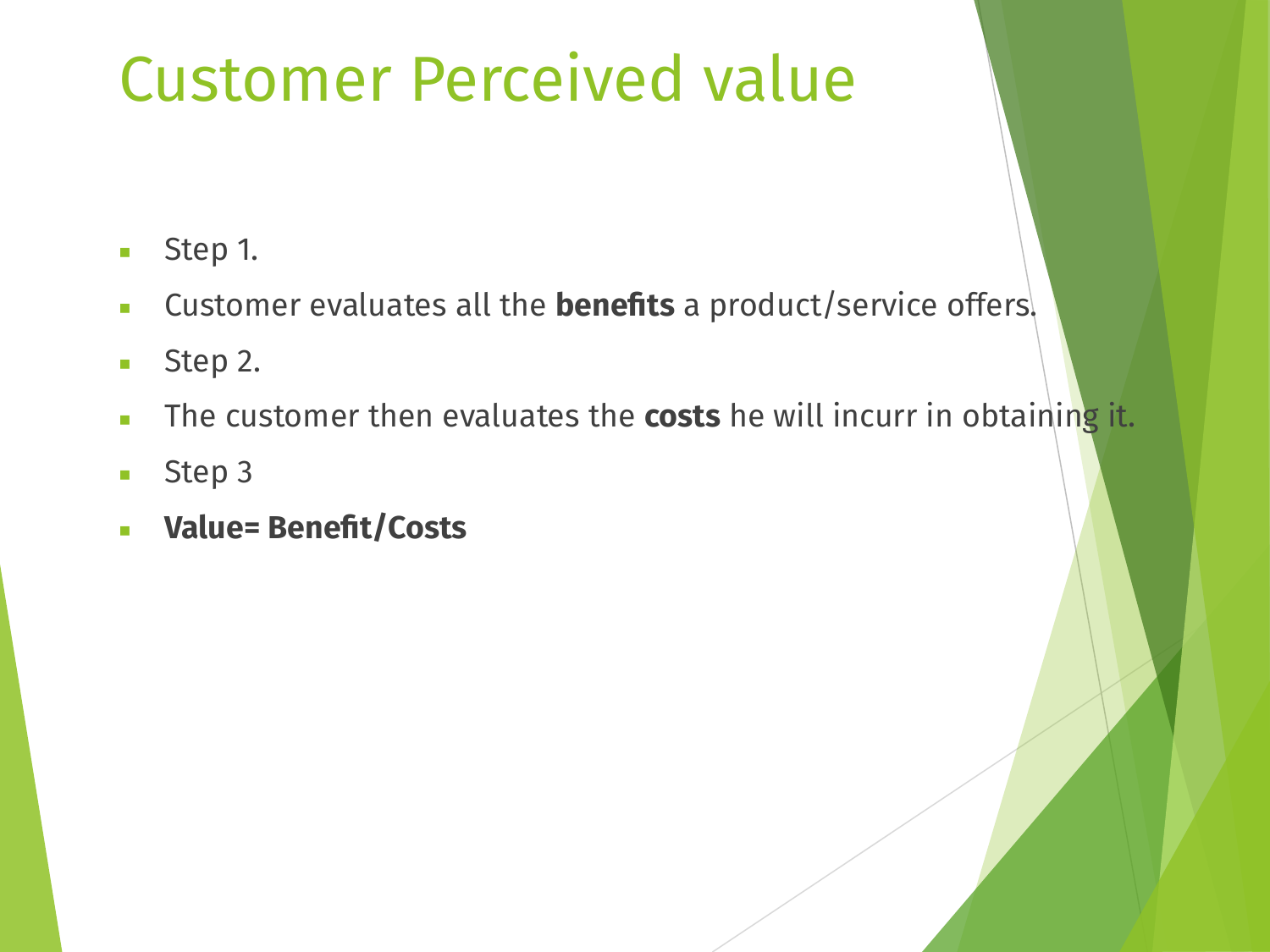

# Customer Perceived value
Step 1.
Customer evaluates all the benefits a product/service offers.
Step 2.
The customer then evaluates the costs he will incurr in obtaining it.
Step 3
Value= Benefit/Costs